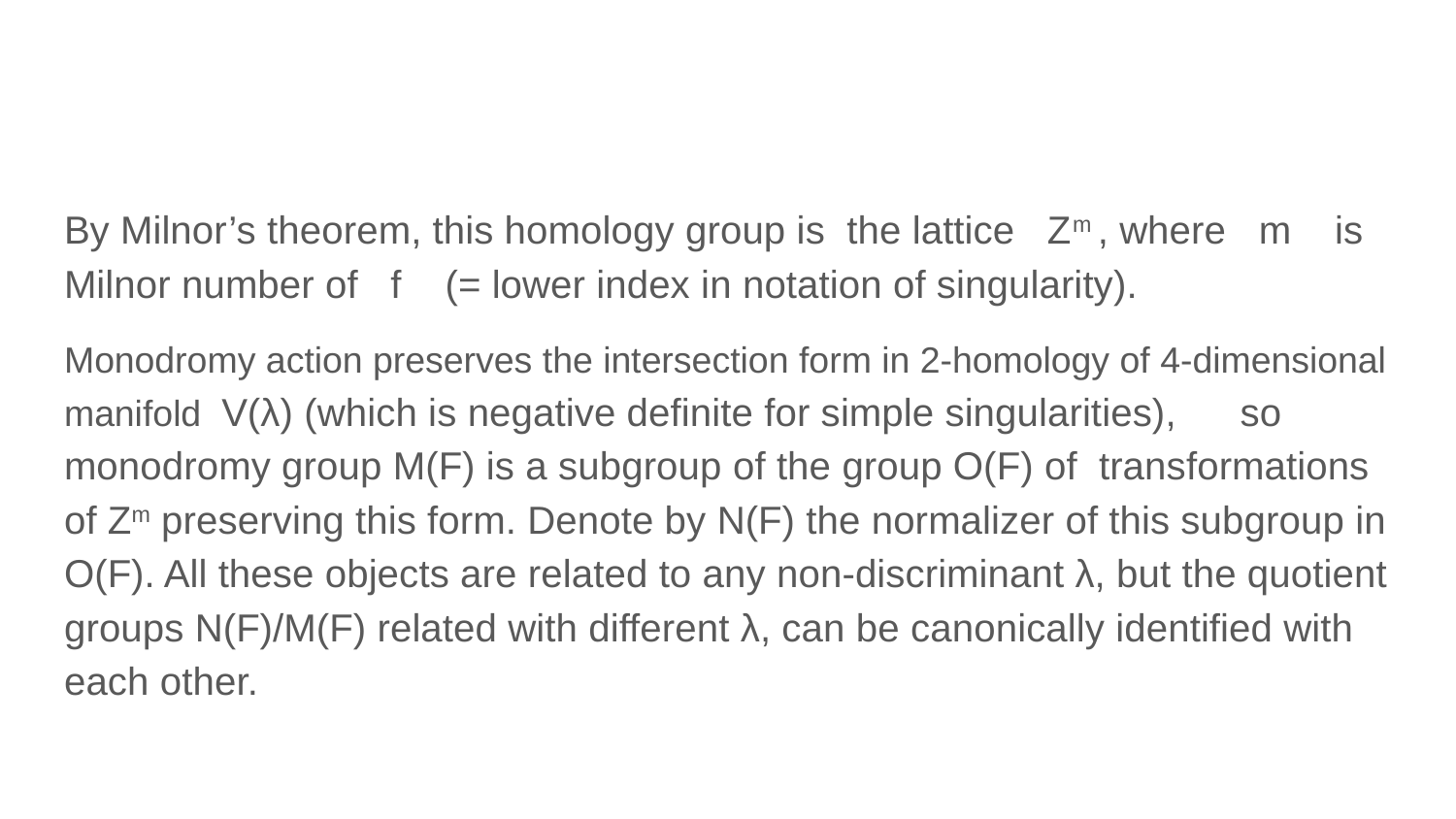

#
By Milnor’s theorem, this homology group is  the lattice   Zm , where   m    is Milnor number of   f    (= lower index in notation of singularity).
Monodromy action preserves the intersection form in 2-homology of 4-dimensional manifold  V(λ) (which is negative definite for simple singularities),      so monodromy group M(F) is a subgroup of the group O(F) of  transformations of Zm preserving this form. Denote by N(F) the normalizer of this subgroup in O(F). All these objects are related to any non-discriminant λ, but the quotient groups N(F)/M(F) related with different λ, can be canonically identified with each other.